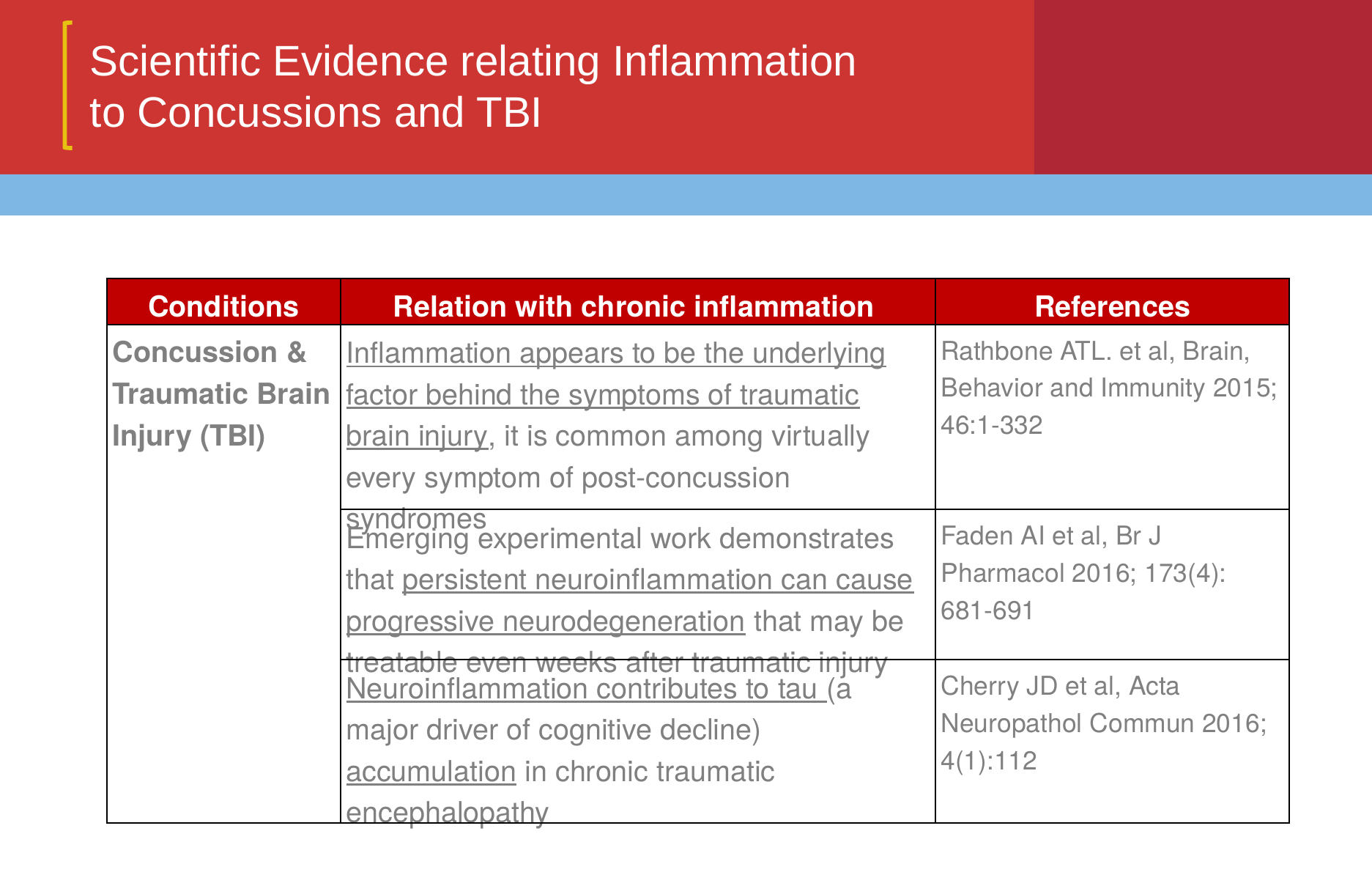

Scientific Evidence relating Inflammation
to Concussions and TBI
| Conditions | Relation with chronic inflammation | References |
| --- | --- | --- |
| Concussion & Traumatic Brain Injury (TBI) | Inflammation appears to be the underlying factor behind the symptoms of traumatic brain injury, it is common among virtually every symptom of post-concussion syndromes | Rathbone ATL. et al, Brain, Behavior and Immunity 2015; 46:1-332 |
|  | Emerging experimental work demonstrates that persistent neuroinflammation can cause progressive neurodegeneration that may be treatable even weeks after traumatic injury | Faden AI et al, Br J Pharmacol 2016; 173(4): 681-691 |
|  | Neuroinflammation contributes to tau (a major driver of cognitive decline) accumulation in chronic traumatic encephalopathy | Cherry JD et al, Acta Neuropathol Commun 2016; 4(1):112 |
4